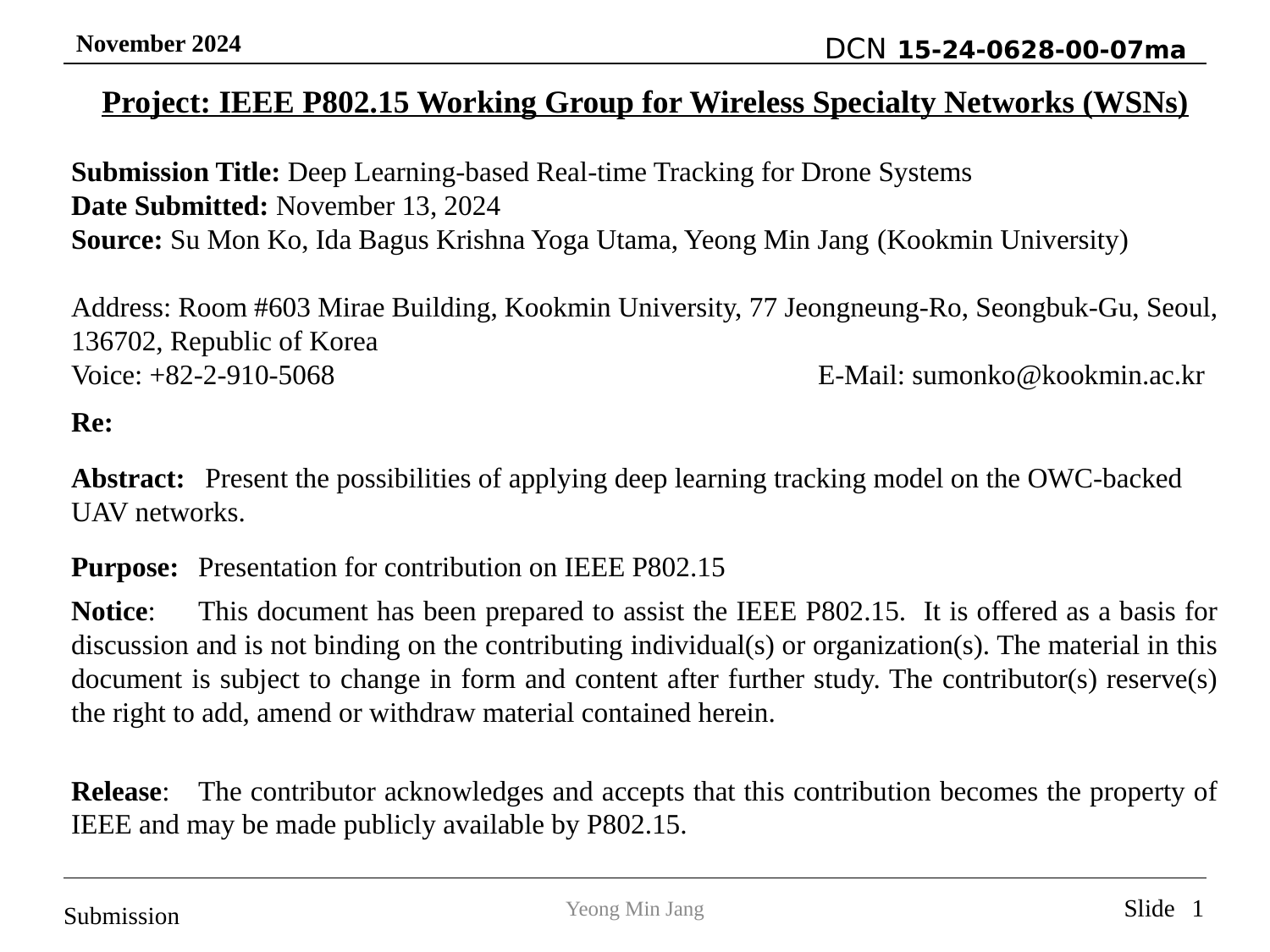

Project: IEEE P802.15 Working Group for Wireless Specialty Networks (WSNs)

Submission Title: Deep Learning-based Real-time Tracking for Drone Systems
Date Submitted: November 13, 2024
Source: Su Mon Ko, Ida Bagus Krishna Yoga Utama, Yeong Min Jang (Kookmin University)

Address: Room #603 Mirae Building, Kookmin University, 77 Jeongneung-Ro, Seongbuk-Gu, Seoul, 136702, Republic of Korea
Voice: +82-2-910-5068			                E-Mail: sumonko@kookmin.ac.kr
Re:
Abstract:	 Present the possibilities of applying deep learning tracking model on the OWC-backed UAV networks.
Purpose:	Presentation for contribution on IEEE P802.15
Notice:	This document has been prepared to assist the IEEE P802.15.  It is offered as a basis for discussion and is not binding on the contributing individual(s) or organization(s). The material in this document is subject to change in form and content after further study. The contributor(s) reserve(s) the right to add, amend or withdraw material contained herein.
Release:	The contributor acknowledges and accepts that this contribution becomes the property of IEEE and may be made publicly available by P802.15.